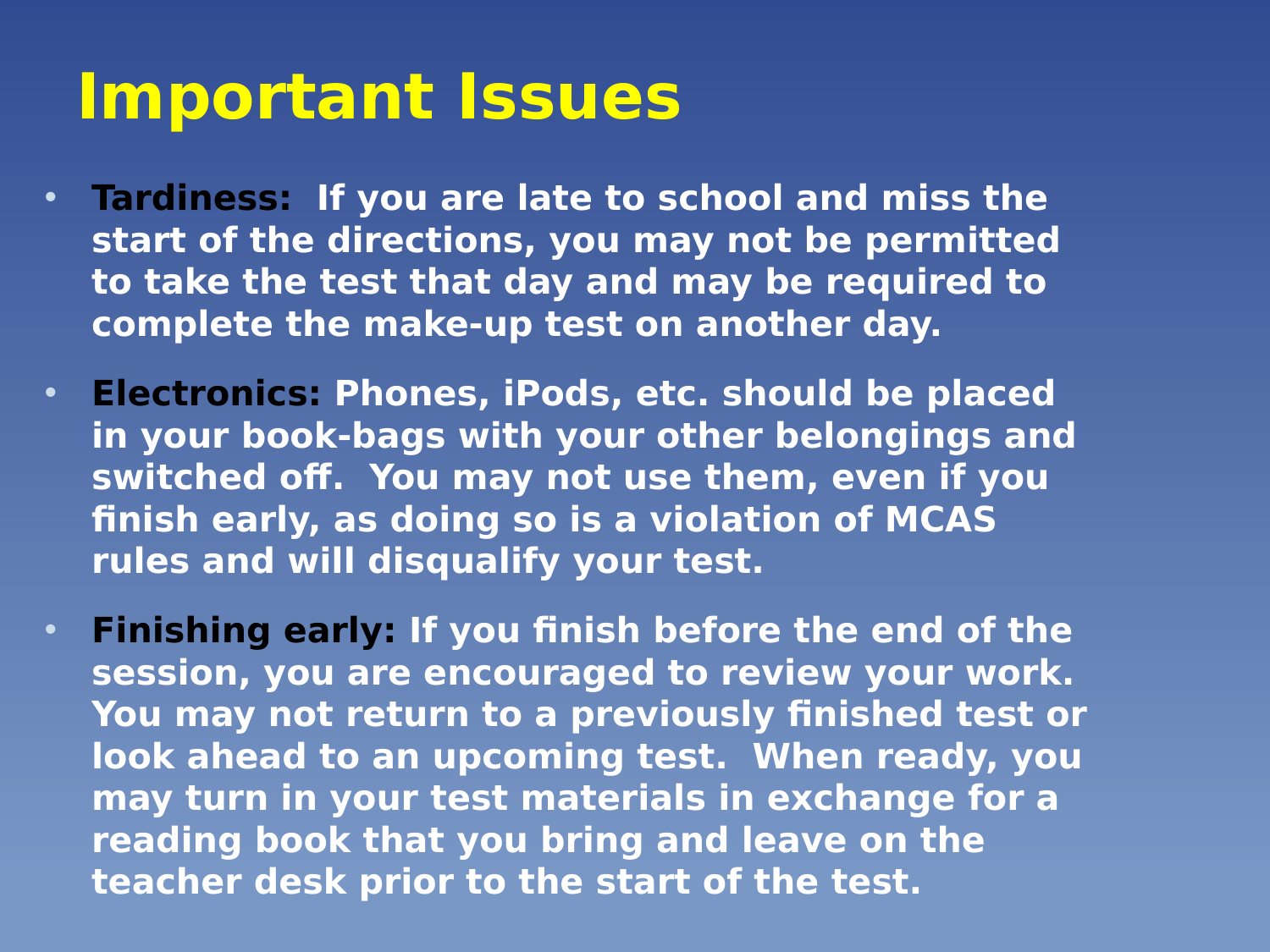

# Important Issues
Tardiness:  If you are late to school and miss the start of the directions, you may not be permitted to take the test that day and may be required to complete the make-up test on another day.
Electronics: Phones, iPods, etc. should be placed in your book-bags with your other belongings and switched off.  You may not use them, even if you finish early, as doing so is a violation of MCAS rules and will disqualify your test.
Finishing early: If you finish before the end of the session, you are encouraged to review your work.  You may not return to a previously finished test or look ahead to an upcoming test.  When ready, you may turn in your test materials in exchange for a reading book that you bring and leave on the teacher desk prior to the start of the test.